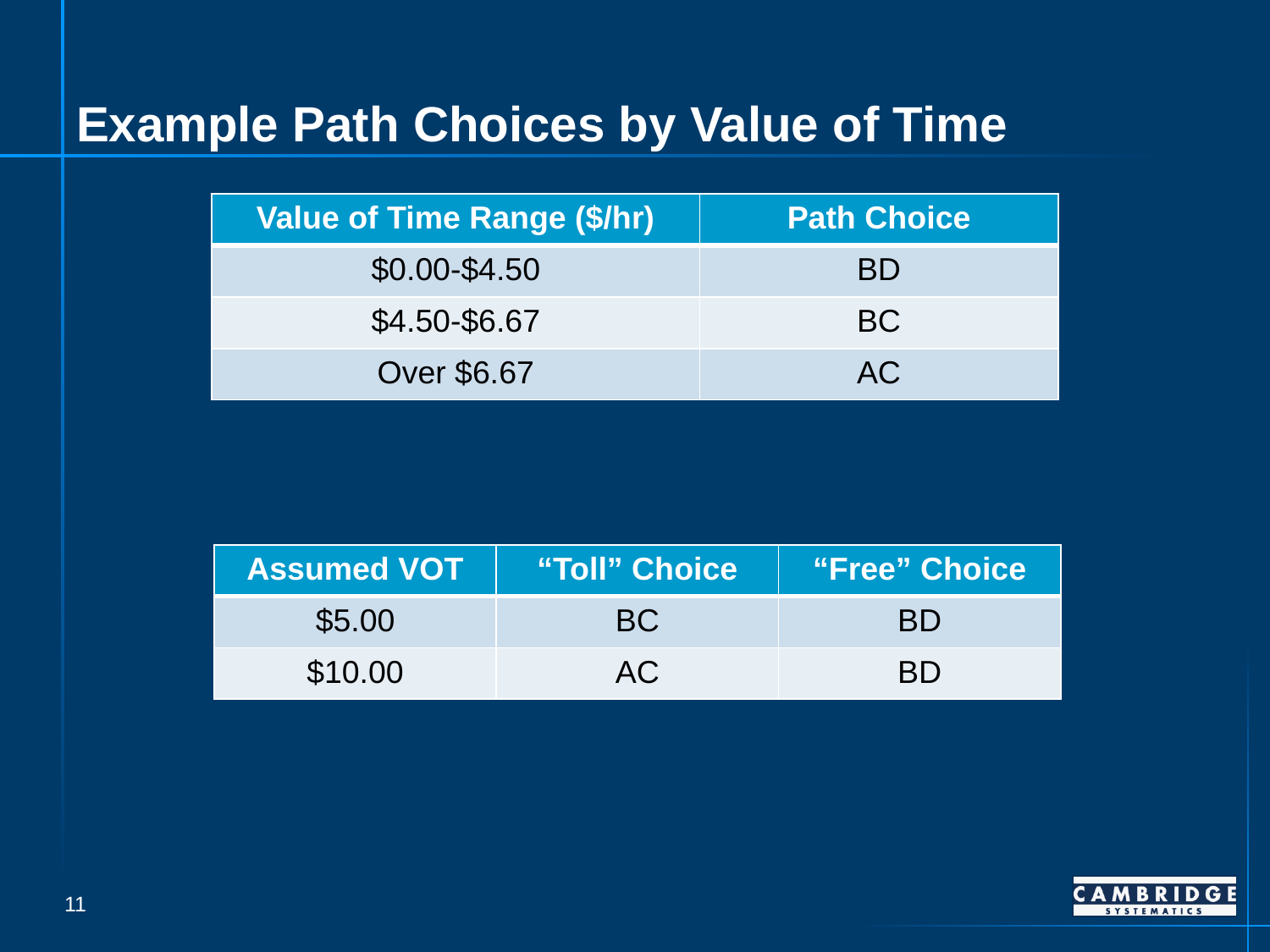

# Example Path Choices by Value of Time
| Value of Time Range ($/hr) | Path Choice |
| --- | --- |
| $0.00-$4.50 | BD |
| $4.50-$6.67 | BC |
| Over $6.67 | AC |
| Assumed VOT | “Toll” Choice | “Free” Choice |
| --- | --- | --- |
| $5.00 | BC | BD |
| $10.00 | AC | BD |
11